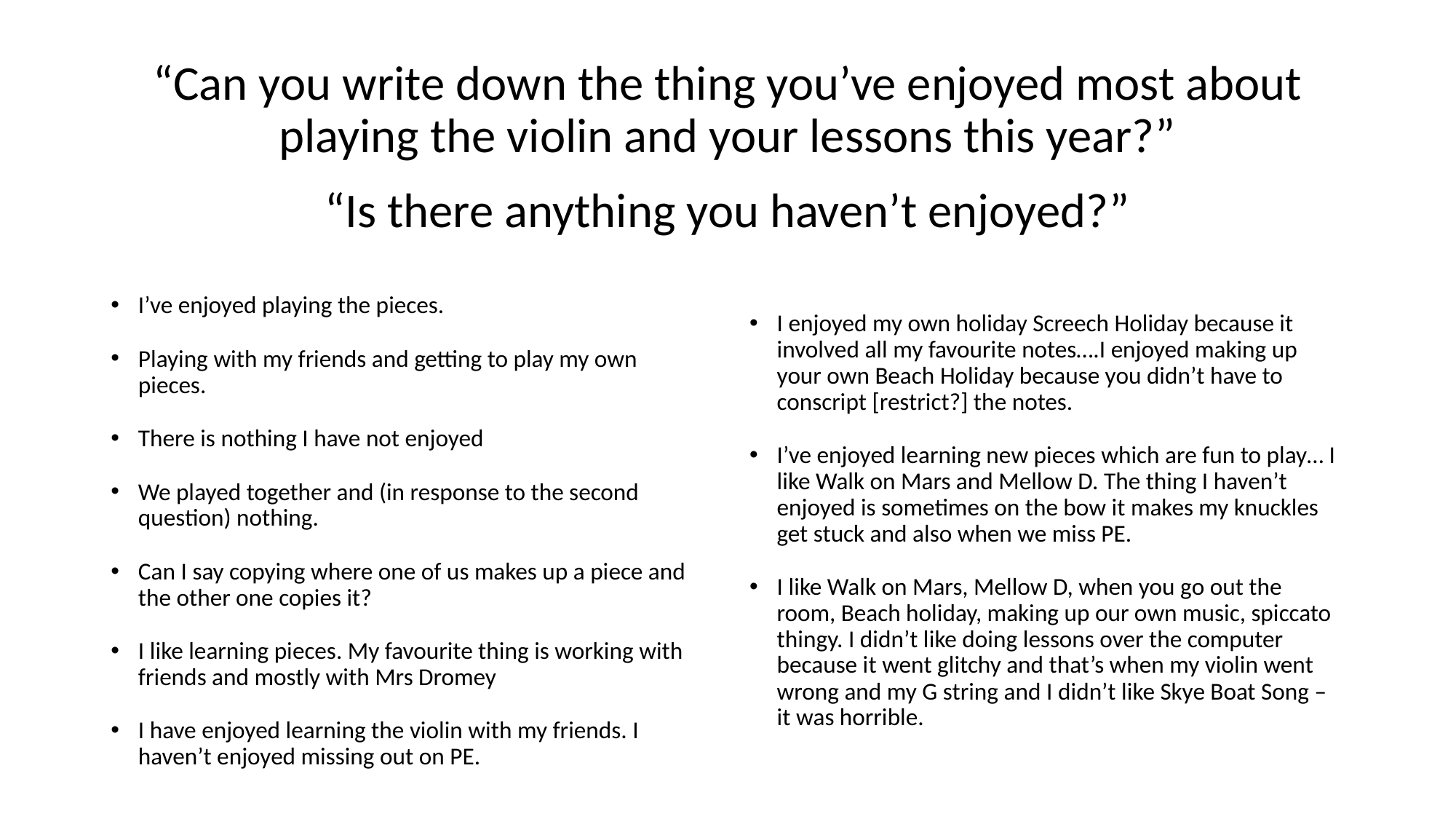

# “Can you write down the thing you’ve enjoyed most about playing the violin and your lessons this year?” “Is there anything you haven’t enjoyed?”
I’ve enjoyed playing the pieces.
Playing with my friends and getting to play my own pieces.
There is nothing I have not enjoyed
We played together and (in response to the second question) nothing.
Can I say copying where one of us makes up a piece and the other one copies it?
I like learning pieces. My favourite thing is working with friends and mostly with Mrs Dromey
I have enjoyed learning the violin with my friends. I haven’t enjoyed missing out on PE.

I enjoyed my own holiday Screech Holiday because it involved all my favourite notes….I enjoyed making up your own Beach Holiday because you didn’t have to conscript [restrict?] the notes.
I’ve enjoyed learning new pieces which are fun to play… I like Walk on Mars and Mellow D. The thing I haven’t enjoyed is sometimes on the bow it makes my knuckles get stuck and also when we miss PE.
I like Walk on Mars, Mellow D, when you go out the room, Beach holiday, making up our own music, spiccato thingy. I didn’t like doing lessons over the computer because it went glitchy and that’s when my violin went wrong and my G string and I didn’t like Skye Boat Song – it was horrible.